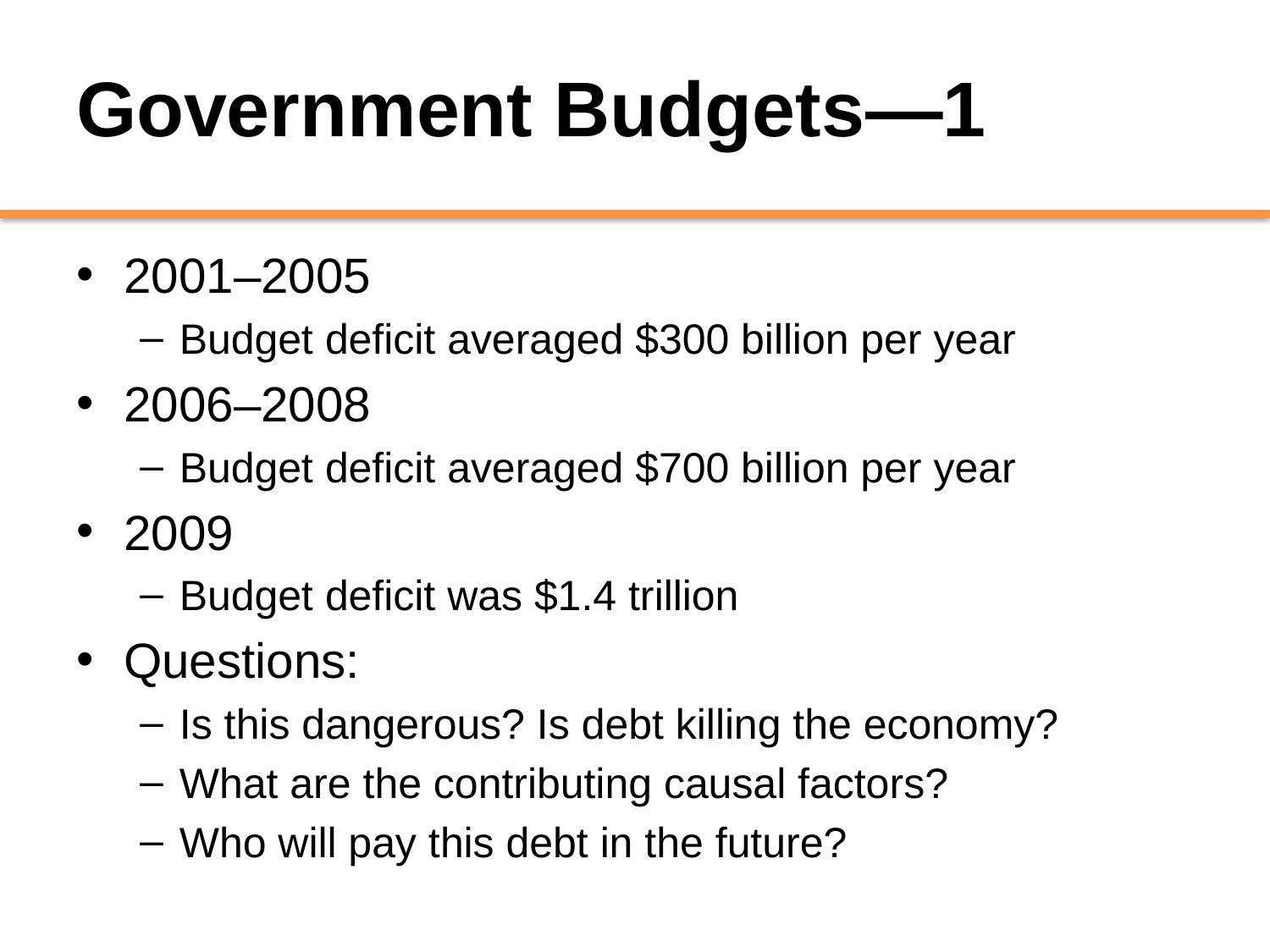

# Government Budgets—1
2001–2005
Budget deficit averaged $300 billion per year
2006–2008
Budget deficit averaged $700 billion per year
2009
Budget deficit was $1.4 trillion
Questions:
Is this dangerous? Is debt killing the economy?
What are the contributing causal factors?
Who will pay this debt in the future?